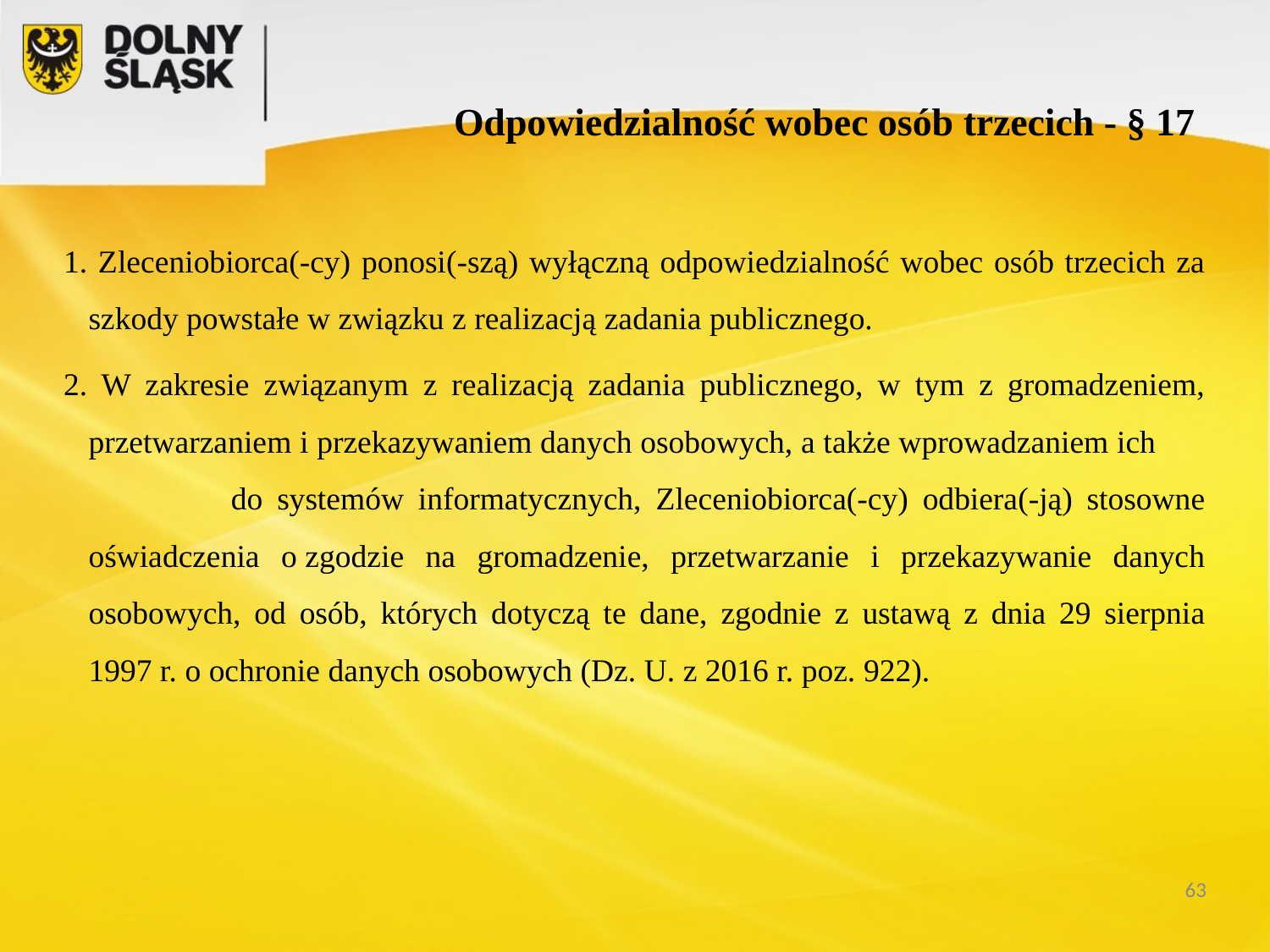

Odpowiedzialność wobec osób trzecich - § 17
1. Zleceniobiorca(-cy) ponosi(-szą) wyłączną odpowiedzialność wobec osób trzecich za szkody powstałe w związku z realizacją zadania publicznego.
2. W zakresie związanym z realizacją zadania publicznego, w tym z gromadzeniem, przetwarzaniem i przekazywaniem danych osobowych, a także wprowadzaniem ich                 do systemów informatycznych, Zleceniobiorca(-cy) odbiera(-ją) stosowne oświadczenia o zgodzie na gromadzenie, przetwarzanie i przekazywanie danych osobowych, od osób, których dotyczą te dane, zgodnie z ustawą z dnia 29 sierpnia 1997 r. o ochronie danych osobowych (Dz. U. z 2016 r. poz. 922).
63